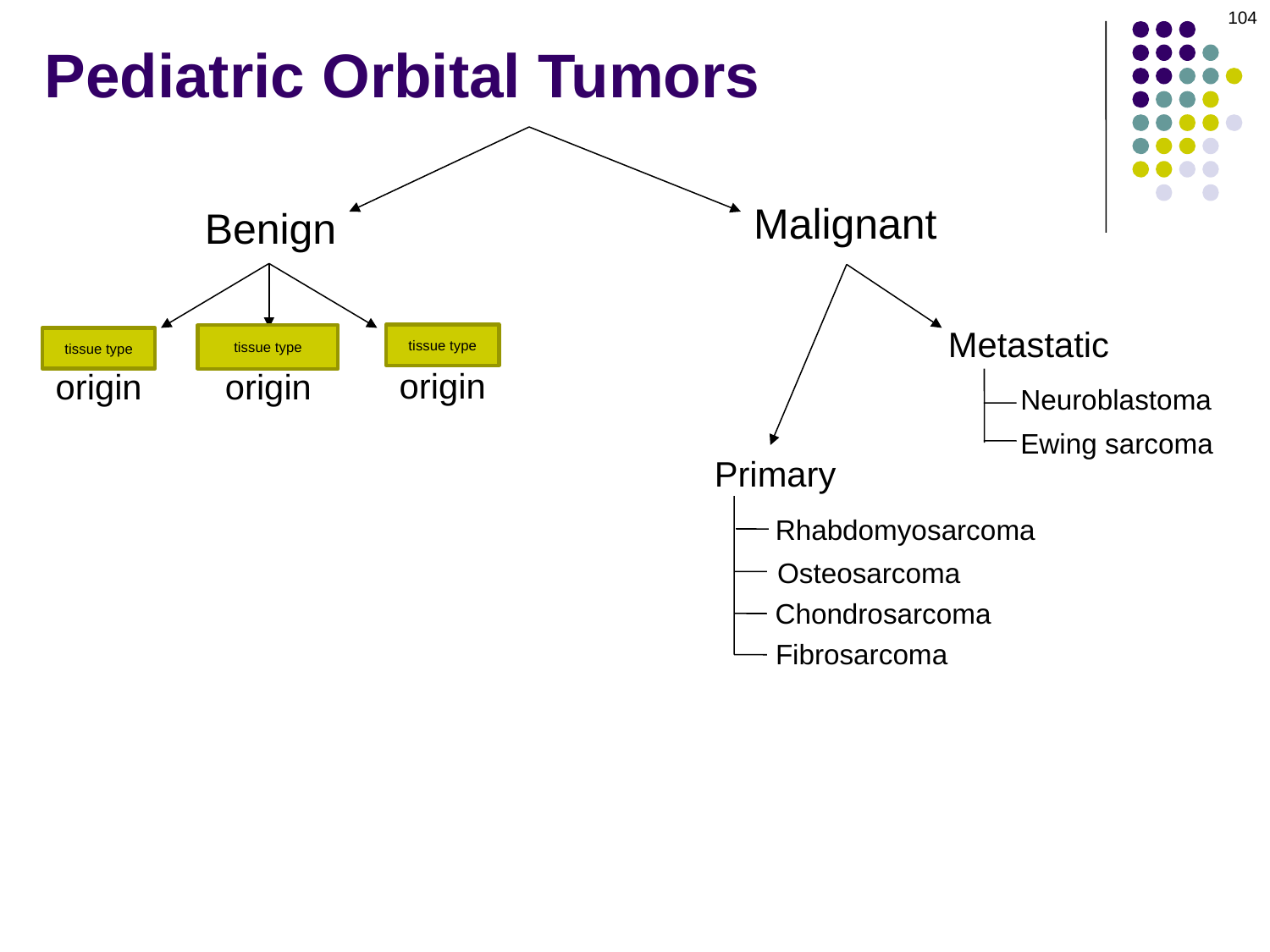

104
# Pediatric Orbital Tumors

Malignant
Benign

Neural
origin
Bony
origin
Vascular
origin
Metastatic
tissue type
tissue type
tissue type

Neuroblastoma

Ewing sarcoma

Primary

Rhabdomyosarcoma

Osteosarcoma

Chondrosarcoma

Fibrosarcoma